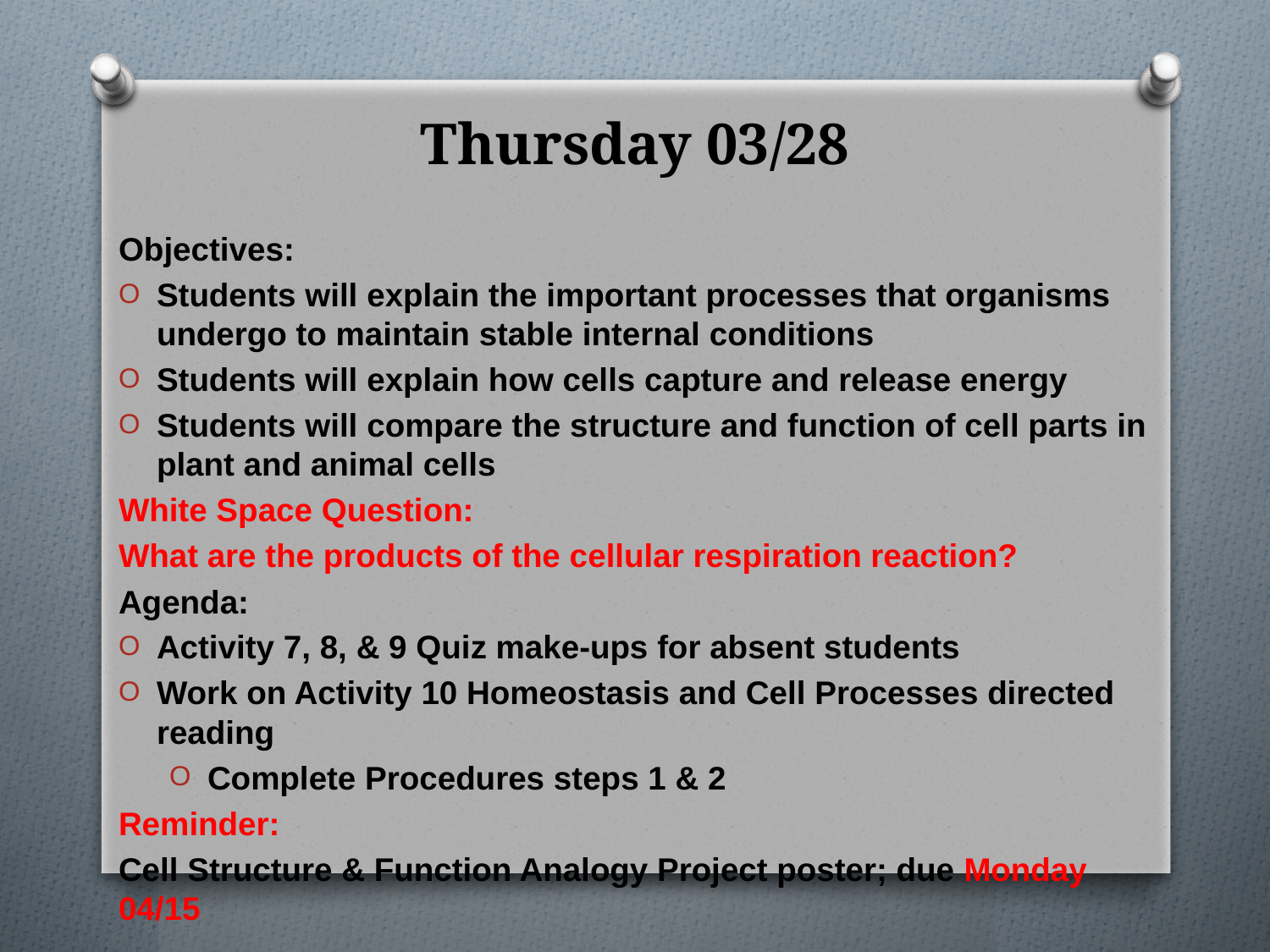

# Thursday 03/28
Objectives:
Students will explain the important processes that organisms undergo to maintain stable internal conditions
Students will explain how cells capture and release energy
Students will compare the structure and function of cell parts in plant and animal cells
White Space Question:
What are the products of the cellular respiration reaction?
Agenda:
Activity 7, 8, & 9 Quiz make-ups for absent students
Work on Activity 10 Homeostasis and Cell Processes directed reading
Complete Procedures steps 1 & 2
Reminder:
Cell Structure & Function Analogy Project poster; due Monday 04/15